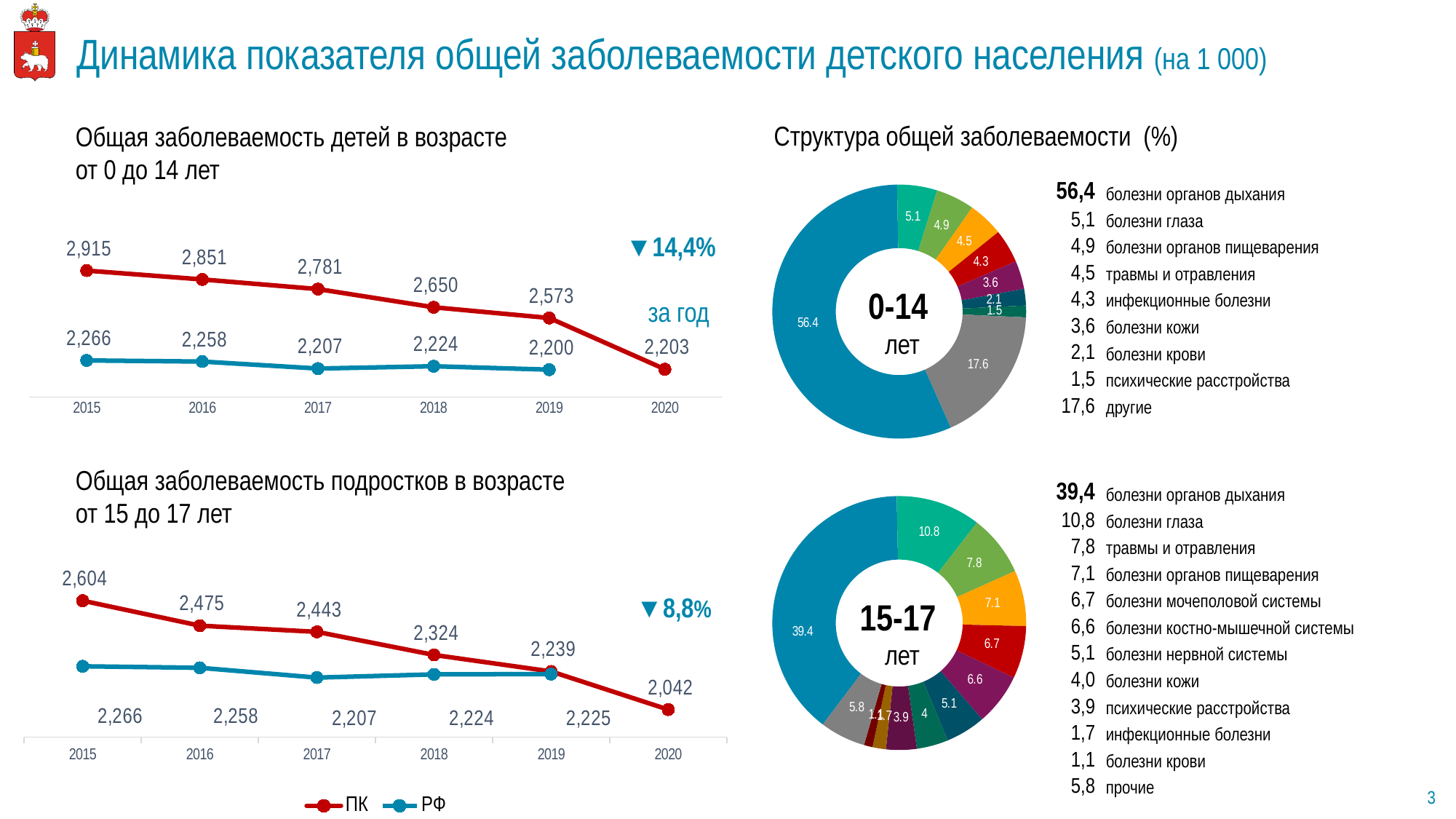

# Динамика показателя общей заболеваемости детского населения (на 1 000)
Структура общей заболеваемости  (%)
Общая заболеваемость детей в возрасте
от 0 до 14 лет

### Chart

| Category | Столбец1 |
|---|---|
| Болезни органов дыхания | 56.4 |
| болезни глаза | 5.1 |
| болезни органов пищеварения | 4.9 |
| травмы и отравления | 4.5 |
| инфекционные болезни | 4.3 |
| болезни кожи | 3.6 |
| болезни крови | 2.1 |
| психические расстройства  | 1.5 |
| другие | 17.6 |
0-14
лет
| 56,4 | болезни органов дыхания |
| --- | --- |
| 5,1 | болезни глаза |
| 4,9 | болезни органов пищеварения |
| 4,5 | травмы и отравления |
| 4,3 | инфекционные болезни |
| 3,6 | болезни кожи |
| 2,1 | болезни крови |
| 1,5 | психические расстройства |
| 17,6 | другие |

### Chart

| Category | ПК | РФ |
|---|---|---|
| 2015 | 2915.0 | 2265.7 |
| 2016 | 2851.0 | 2257.8 |
| 2017 | 2781.3 | 2207.4 |
| 2018 | 2650.1 | 2224.0 |
| 2019 | 2572.7 | 2199.5 |
| 2020 | 2202.5 | None |
▼14,4%
за год
Общая заболеваемость подростков в возрасте
от 15 до 17 лет
| 39,4 | болезни органов дыхания |
| --- | --- |
| 10,8 | болезни глаза |
| 7,8 | травмы и отравления |
| 7,1 | болезни органов пищеварения |
| 6,7 | болезни мочеполовой системы |
| 6,6 | болезни костно-мышечной системы |
| 5,1 | болезни нервной системы |
| 4,0 | болезни кожи |
| 3,9 | психические расстройства |
| 1,7 | инфекционные болезни |
| 1,1 | болезни крови |
| 5,8 | прочие |

### Chart

| Category | Столбец1 |
|---|---|
| Болезни органов дыхания | 39.4 |
| болезни глаза | 10.8 |
| травмы и отравления | 7.8 |
| болезни органов пищеварения | 7.1 |
| болезни мочеполовой системы | 6.7 |
| болезни костно-мышечной системы | 6.6 |
| болезни нервной системы | 5.1 |
| болезни кожи | 4.0 |
| психические расстройства  | 3.9 |
| инфекционные болезни | 1.7 |
| болезни крови | 1.1 |
| прочие | 5.8 |
15-17
лет

### Chart

| Category | ПК | РФ |
|---|---|---|
| 2015 | 2603.8 | 2265.7 |
| 2016 | 2475.1 | 2257.8 |
| 2017 | 2443.2 | 2207.4 |
| 2018 | 2324.1 | 2224.0 |
| 2019 | 2238.9 | 2225.4 |
| 2020 | 2042.2 | None |
▼8,8%
3